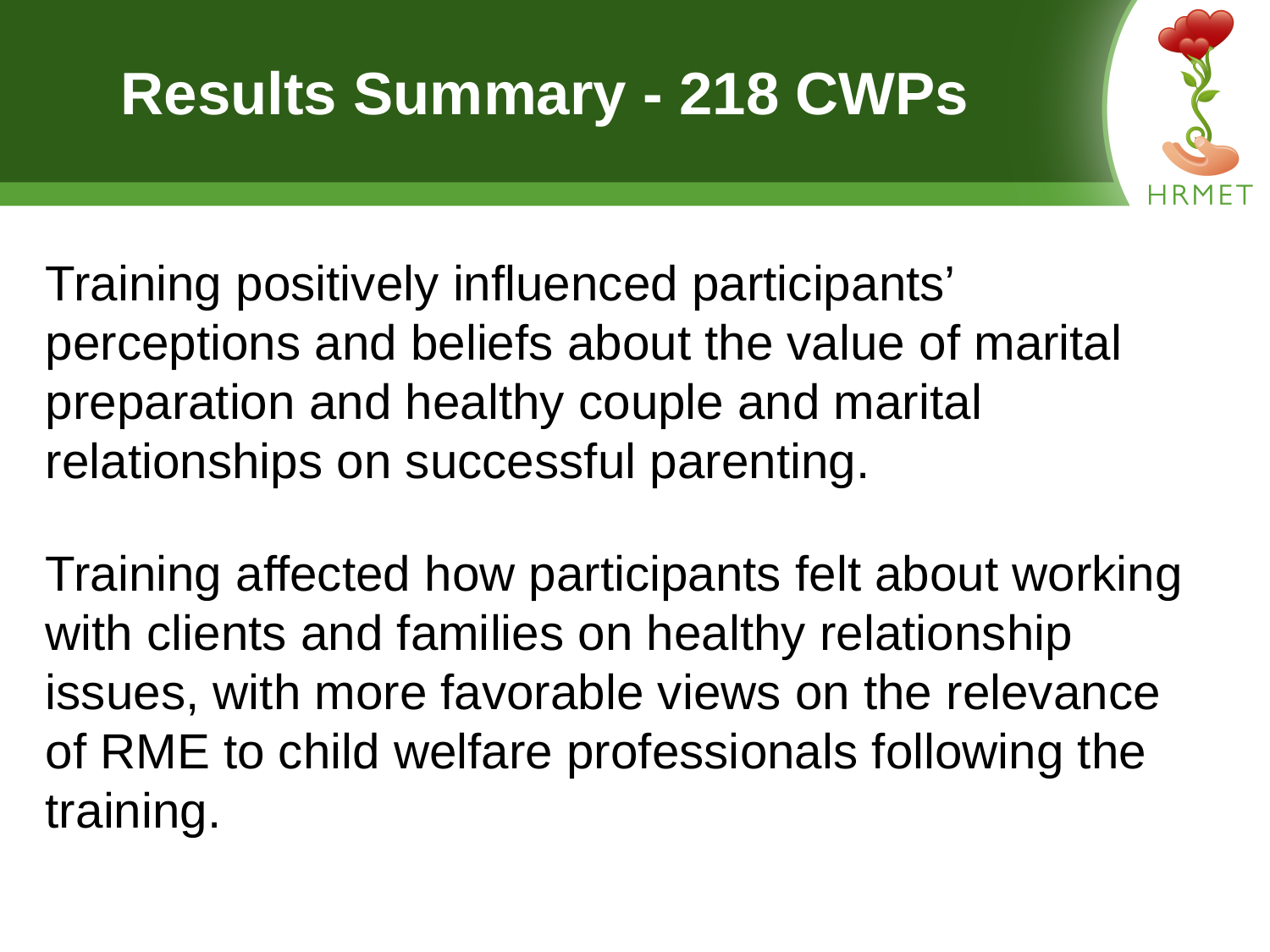

# Results Summary - 218 CWPs
Training positively influenced participants’ perceptions and beliefs about the value of marital preparation and healthy couple and marital relationships on successful parenting.

Training affected how participants felt about working with clients and families on healthy relationship issues, with more favorable views on the relevance of RME to child welfare professionals following the training.